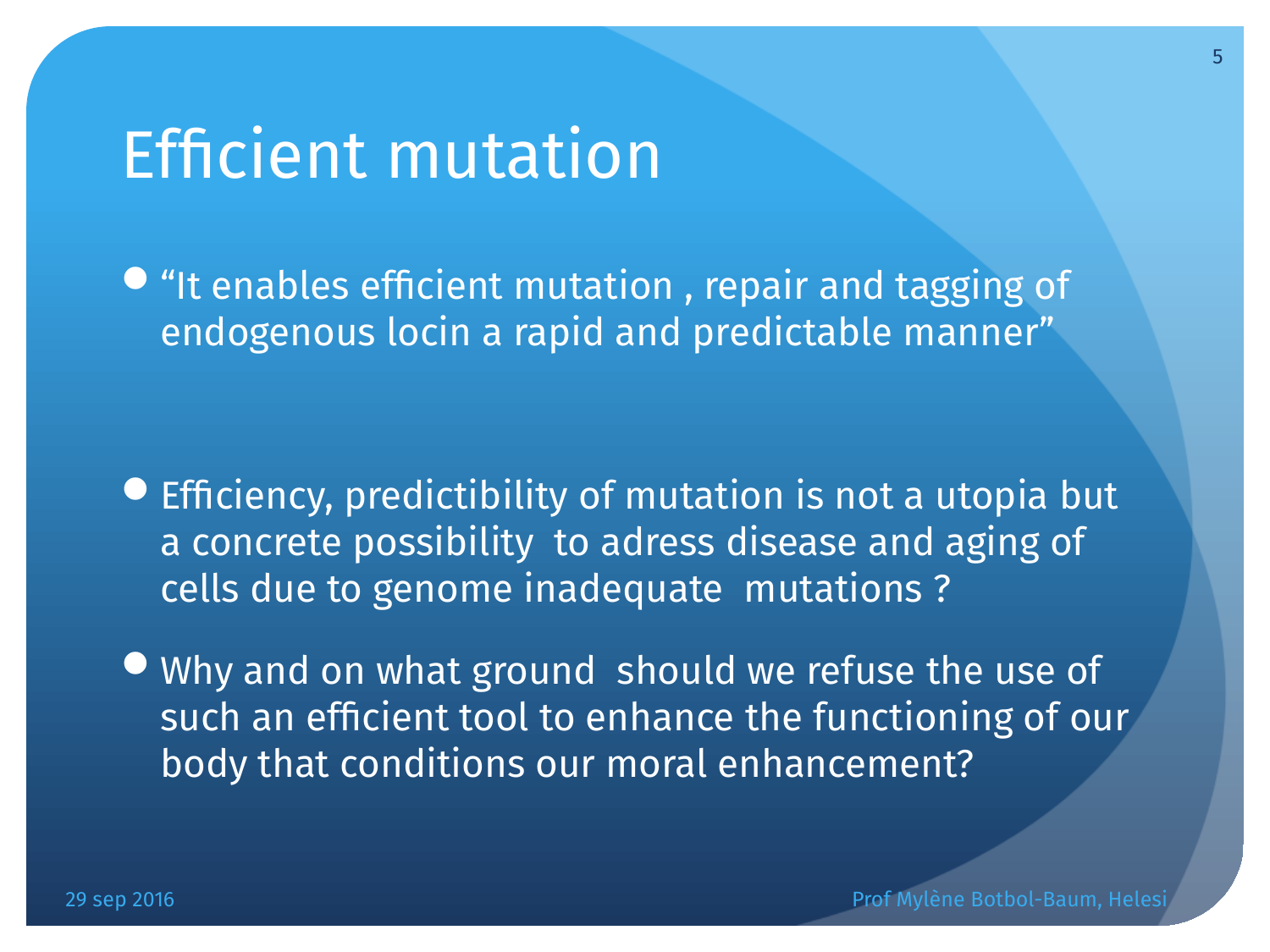

5
# Efficient mutation
“It enables efficient mutation , repair and tagging of endogenous locin a rapid and predictable manner”

Efficiency, predictibility of mutation is not a utopia but a concrete possibility  to adress disease and aging of cells due to genome inadequate  mutations ?
Why and on what ground  should we refuse the use of such an efficient tool to enhance the functioning of our body that conditions our moral enhancement?
29 sep 2016
Prof Mylène Botbol-Baum, Helesi